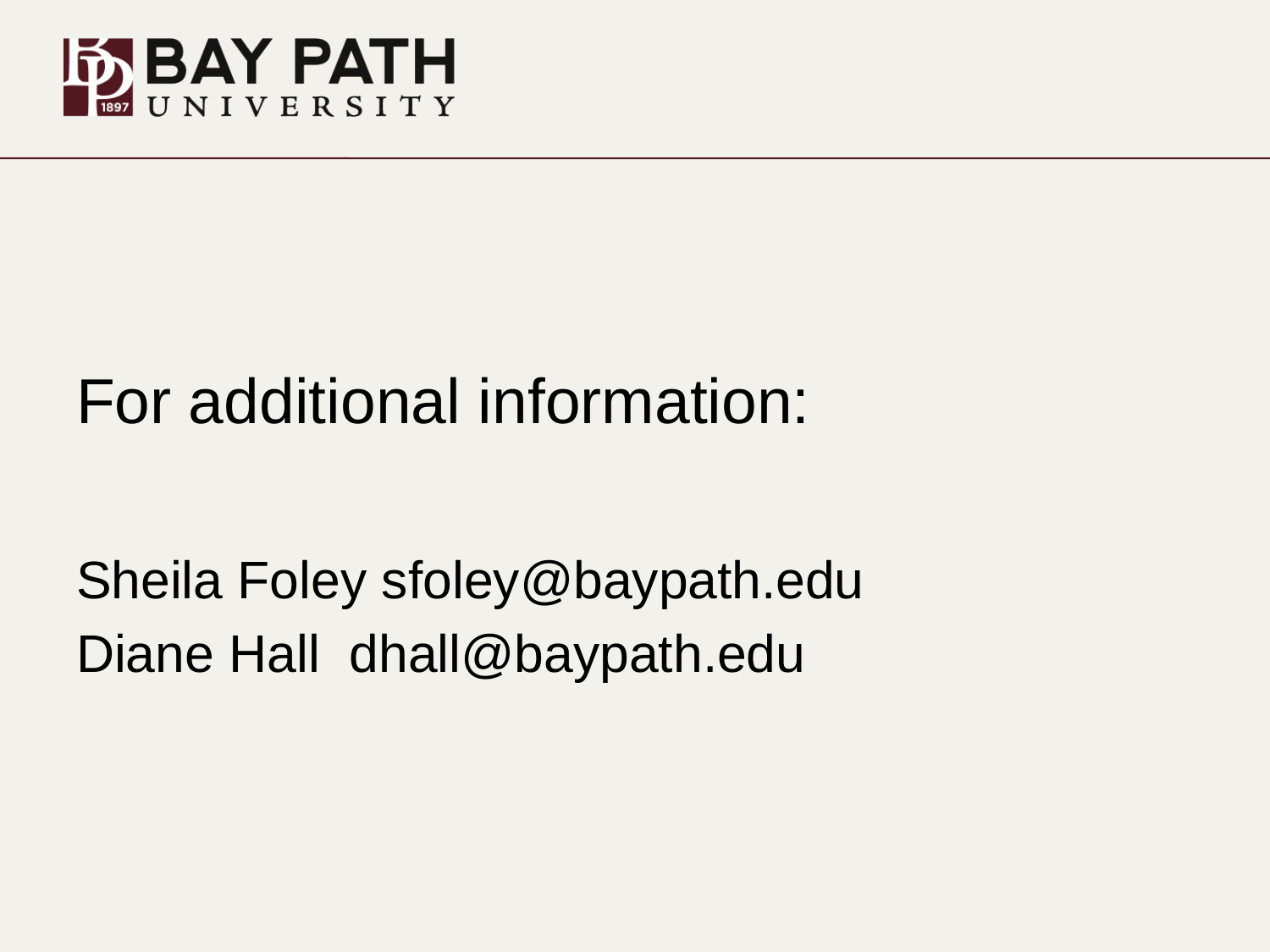

# For additional information:
Sheila Foley sfoley@baypath.edu
Diane Hall  dhall@baypath.edu